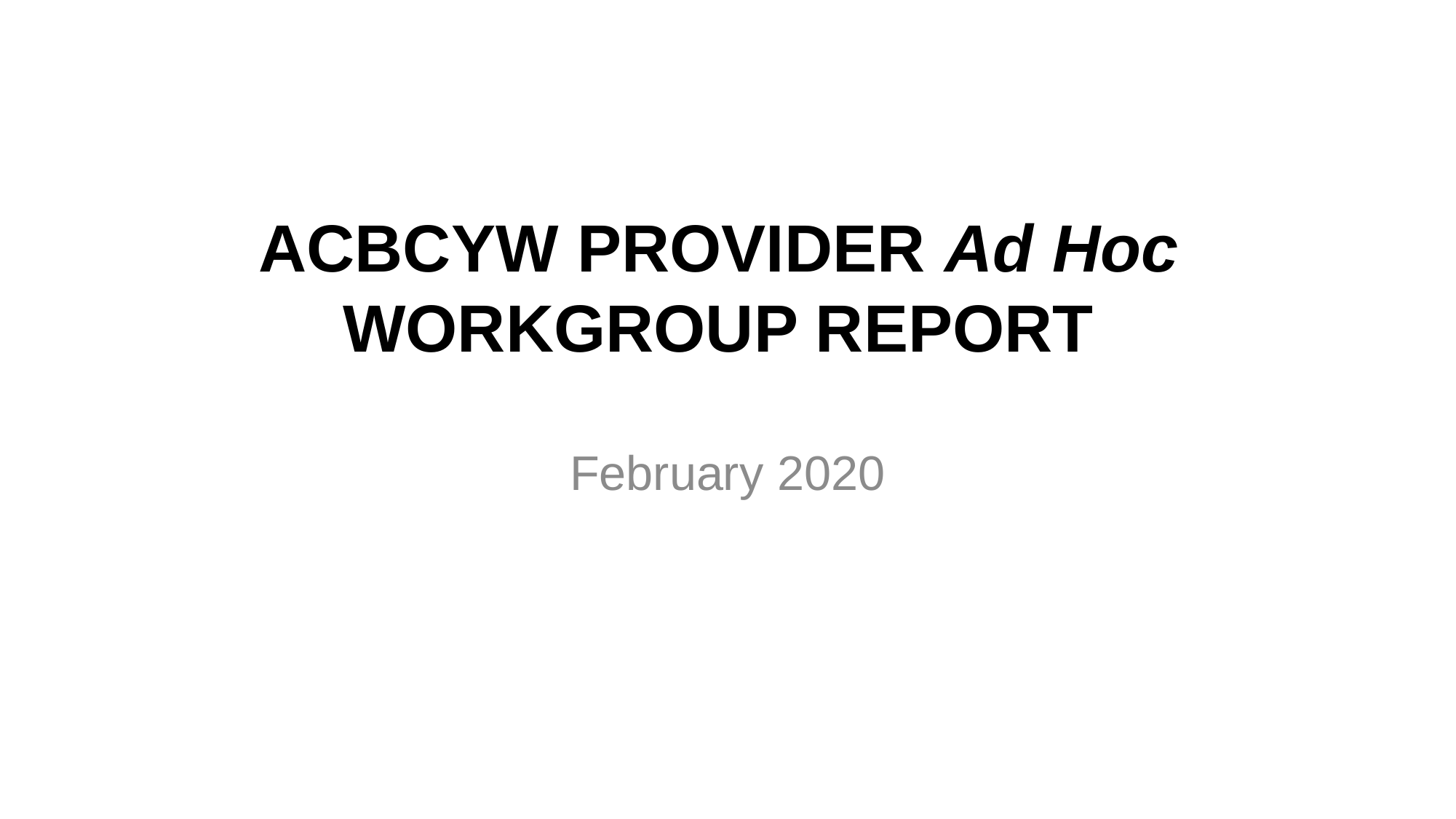

ACBCYW PROVIDER Ad Hoc WORKGROUP REPORT
February 2020